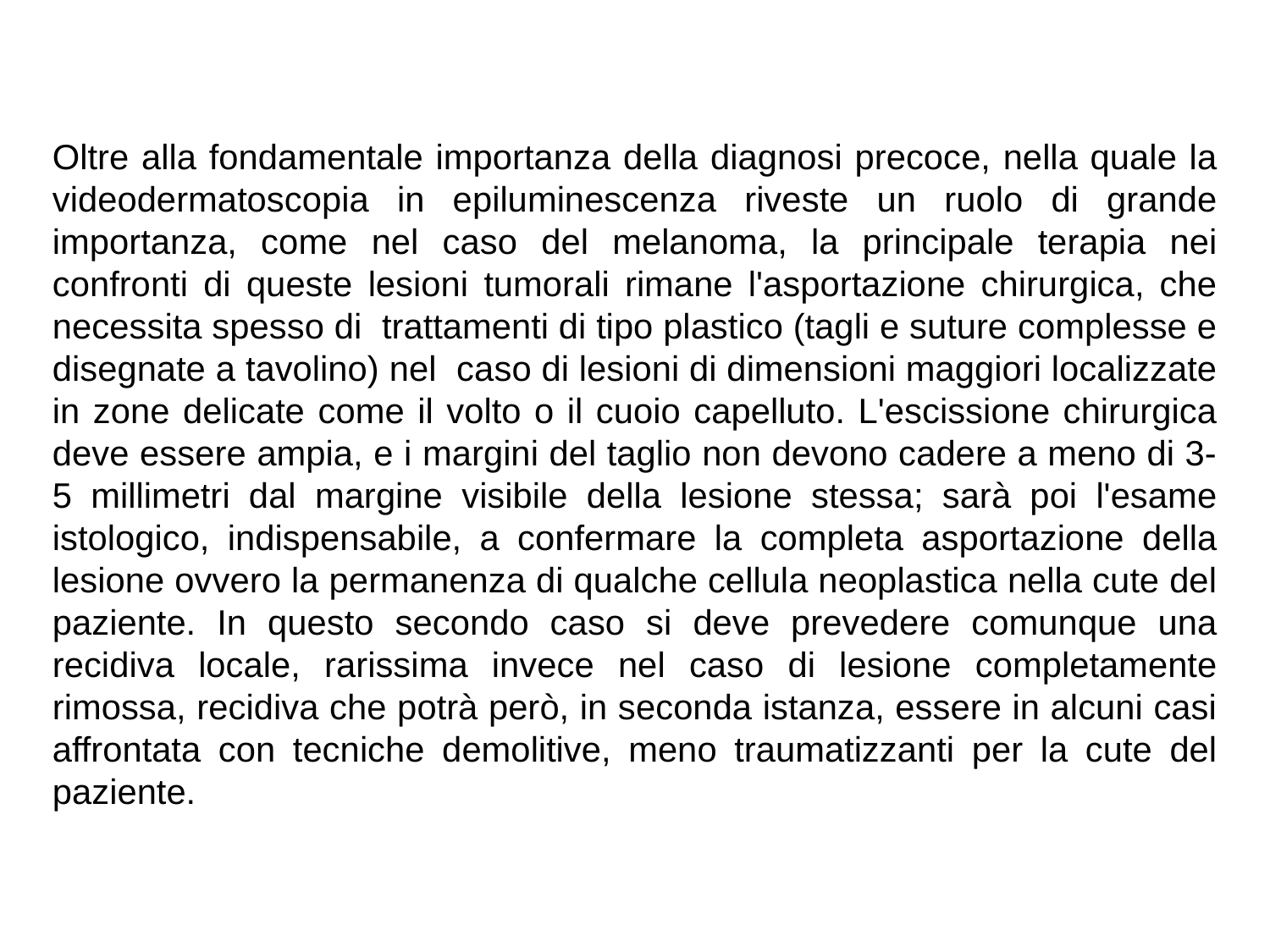

Oltre alla fondamentale importanza della diagnosi precoce, nella quale la videodermatoscopia in epiluminescenza riveste un ruolo di grande importanza, come nel caso del melanoma, la principale terapia nei confronti di queste lesioni tumorali rimane l'asportazione chirurgica, che necessita spesso di  trattamenti di tipo plastico (tagli e suture complesse e disegnate a tavolino) nel  caso di lesioni di dimensioni maggiori localizzate in zone delicate come il volto o il cuoio capelluto. L'escissione chirurgica deve essere ampia, e i margini del taglio non devono cadere a meno di 3-5 millimetri dal margine visibile della lesione stessa; sarà poi l'esame istologico, indispensabile, a confermare la completa asportazione della lesione ovvero la permanenza di qualche cellula neoplastica nella cute del paziente. In questo secondo caso si deve prevedere comunque una recidiva locale, rarissima invece nel caso di lesione completamente rimossa, recidiva che potrà però, in seconda istanza, essere in alcuni casi affrontata con tecniche demolitive, meno traumatizzanti per la cute del paziente.